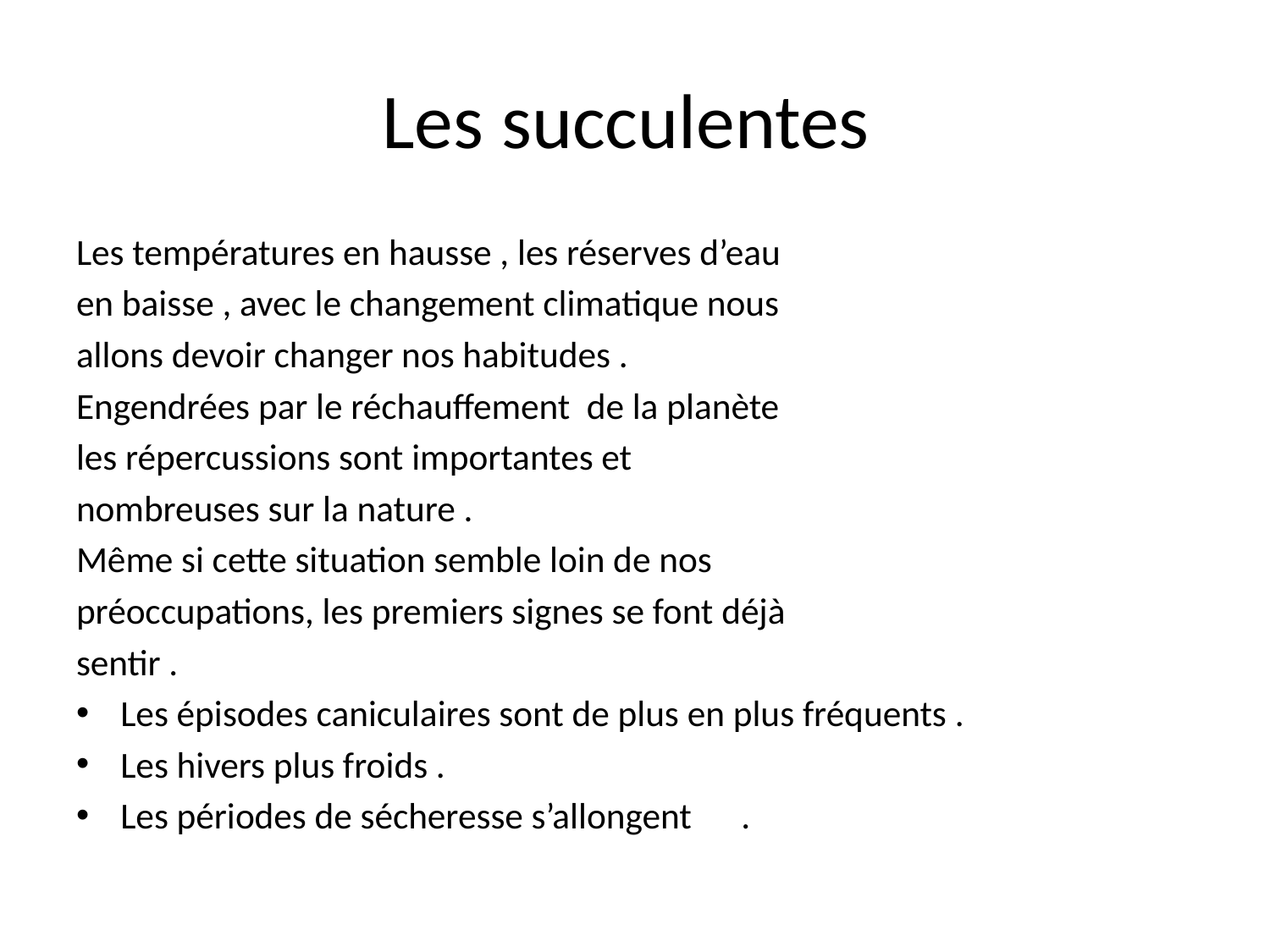

# Les succulentes
Les températures en hausse , les réserves d’eau
en baisse , avec le changement climatique nous
allons devoir changer nos habitudes .
Engendrées par le réchauffement  de la planète
les répercussions sont importantes et
nombreuses sur la nature .
Même si cette situation semble loin de nos
préoccupations, les premiers signes se font déjà
sentir .
Les épisodes caniculaires sont de plus en plus fréquents .
Les hivers plus froids .
Les périodes de sécheresse s’allongent      .